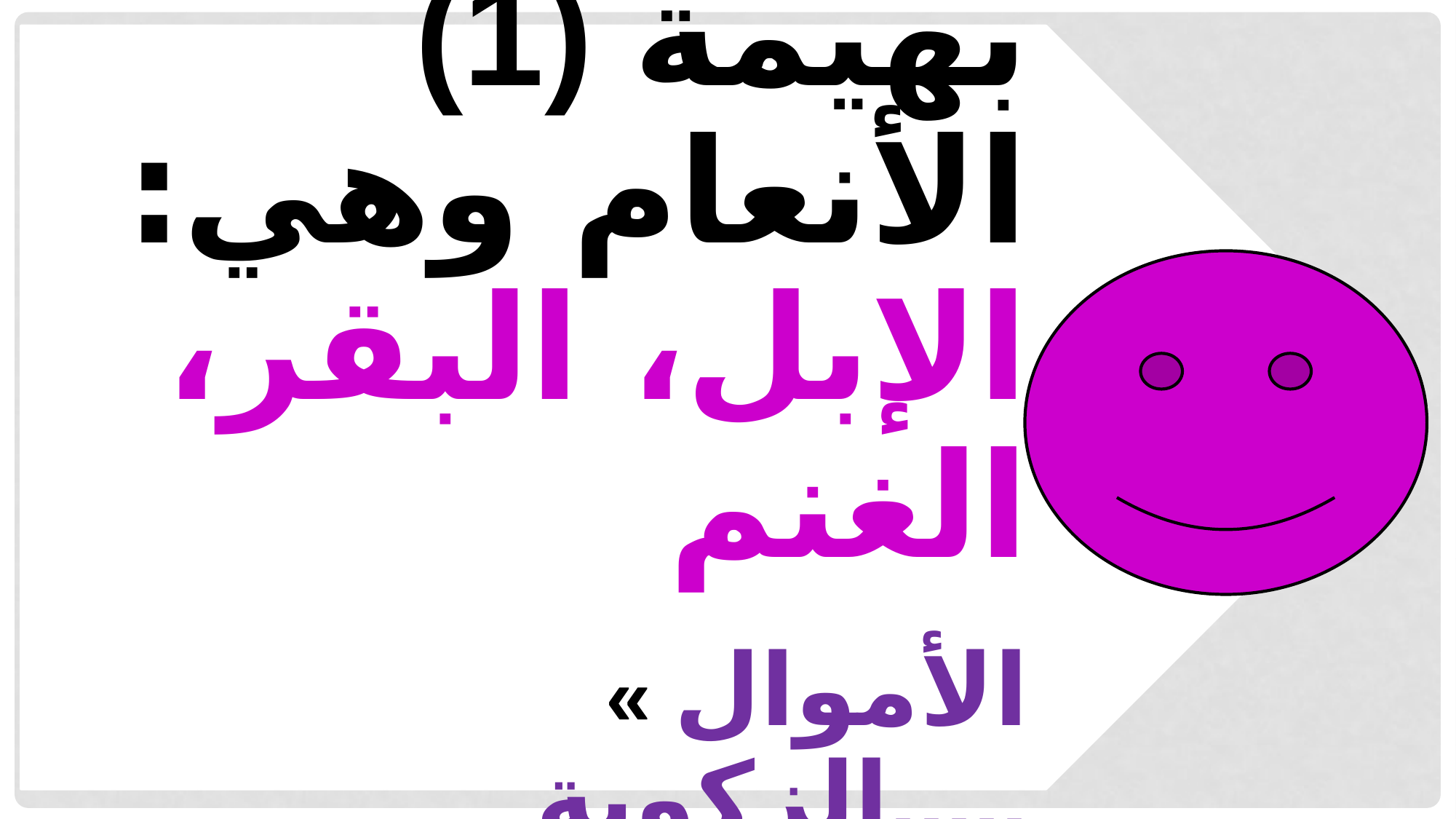

(1) بهيمة الأنعام وهي: الإبل، البقر، الغنم
« الأموال الزكوية.....